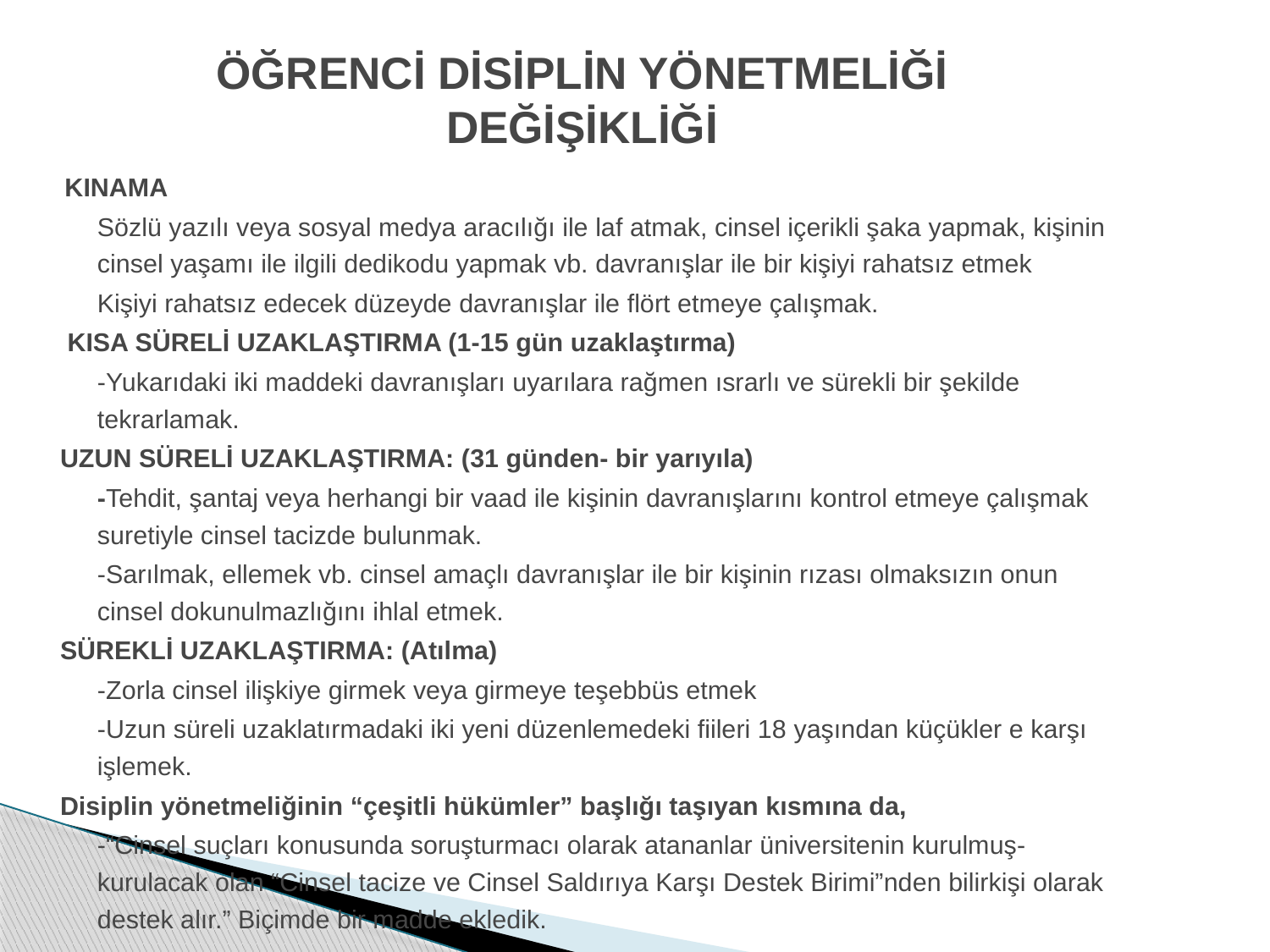

# ÖĞRENCİ DİSİPLİN YÖNETMELİĞİ DEĞİŞİKLİĞİ
 KINAMA
	Sözlü yazılı veya sosyal medya aracılığı ile laf atmak, cinsel içerikli şaka yapmak, kişinin cinsel yaşamı ile ilgili dedikodu yapmak vb. davranışlar ile bir kişiyi rahatsız etmek
	Kişiyi rahatsız edecek düzeyde davranışlar ile flört etmeye çalışmak.
 KISA SÜRELİ UZAKLAŞTIRMA (1-15 gün uzaklaştırma)
	-Yukarıdaki iki maddeki davranışları uyarılara rağmen ısrarlı ve sürekli bir şekilde tekrarlamak.
UZUN SÜRELİ UZAKLAŞTIRMA: (31 günden- bir yarıyıla)
	-Tehdit, şantaj veya herhangi bir vaad ile kişinin davranışlarını kontrol etmeye çalışmak suretiyle cinsel tacizde bulunmak.
	-Sarılmak, ellemek vb. cinsel amaçlı davranışlar ile bir kişinin rızası olmaksızın onun cinsel dokunulmazlığını ihlal etmek.
SÜREKLİ UZAKLAŞTIRMA: (Atılma)
	-Zorla cinsel ilişkiye girmek veya girmeye teşebbüs etmek
	-Uzun süreli uzaklatırmadaki iki yeni düzenlemedeki fiileri 18 yaşından küçükler e karşı işlemek.
Disiplin yönetmeliğinin “çeşitli hükümler” başlığı taşıyan kısmına da,
	-“Cinsel suçları konusunda soruşturmacı olarak atananlar üniversitenin kurulmuş-kurulacak olan “Cinsel tacize ve Cinsel Saldırıya Karşı Destek Birimi”nden bilirkişi olarak destek alır.” Biçimde bir madde ekledik.